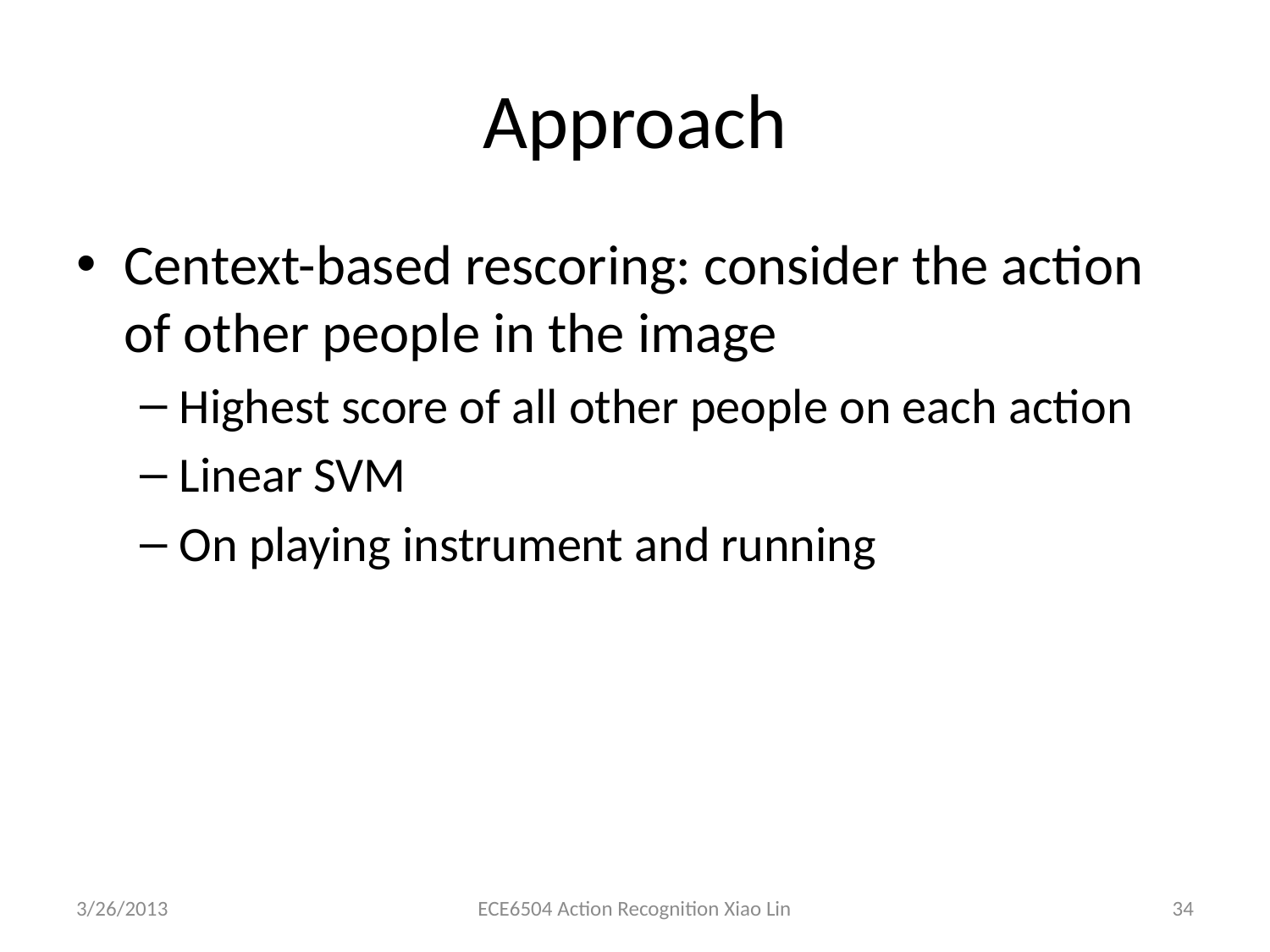

# Approach
Centext-based rescoring: consider the action of other people in the image
Highest score of all other people on each action
Linear SVM
On playing instrument and running

3/26/2013
ECE6504 Action Recognition Xiao Lin
34